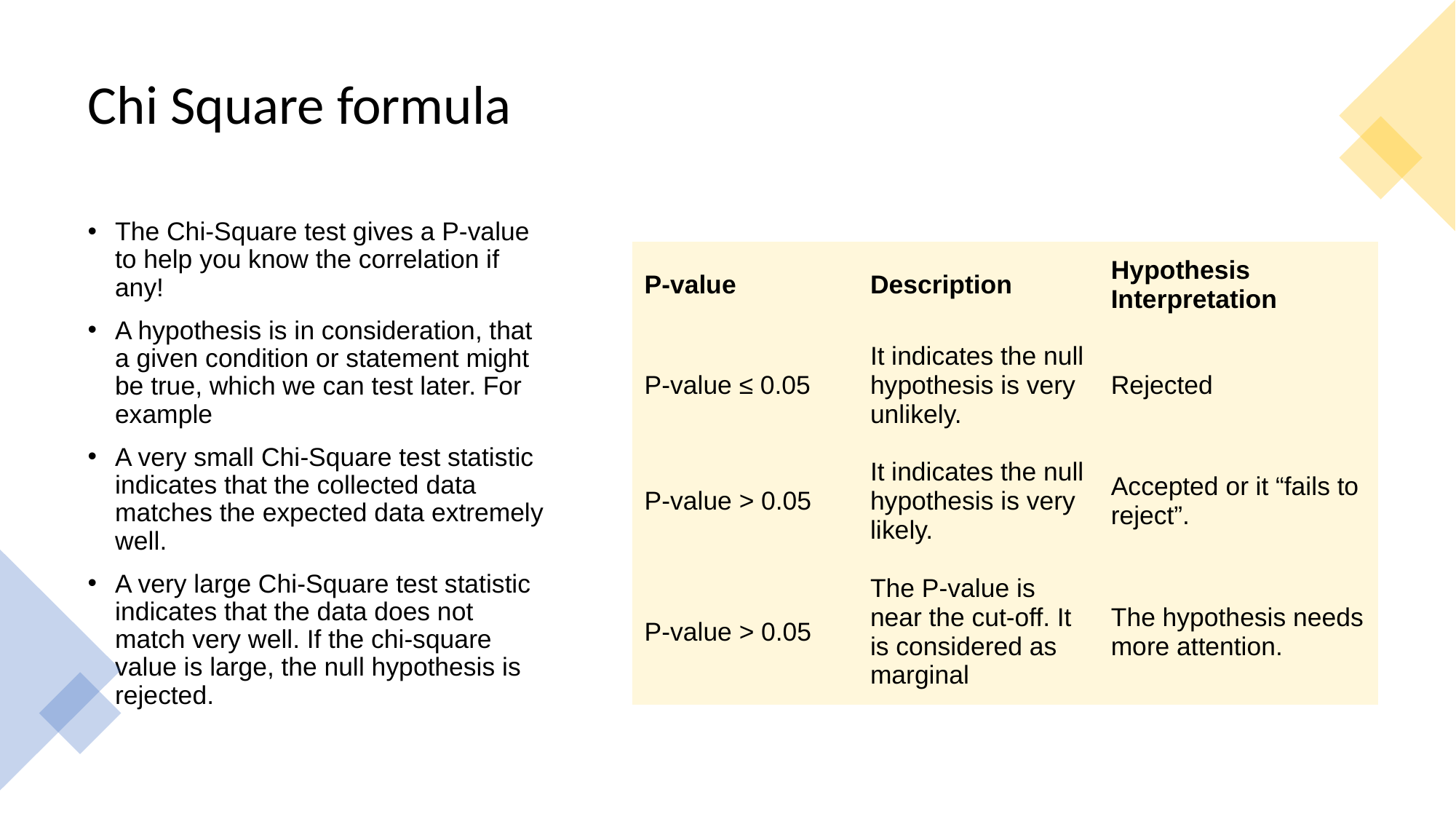

# Chi Square formula
The Chi-Square test gives a P-value to help you know the correlation if any!
A hypothesis is in consideration, that a given condition or statement might be true, which we can test later. For example
A very small Chi-Square test statistic indicates that the collected data matches the expected data extremely well.
A very large Chi-Square test statistic indicates that the data does not match very well. If the chi-square value is large, the null hypothesis is rejected.

| P-value | Description | Hypothesis Interpretation |
| --- | --- | --- |
| P-value ≤ 0.05 | It indicates the null hypothesis is very unlikely. | Rejected |
| P-value > 0.05 | It indicates the null hypothesis is very likely. | Accepted or it “fails to reject”. |
| P-value > 0.05 | The P-value is near the cut-off. It is considered as marginal | The hypothesis needs more attention. |